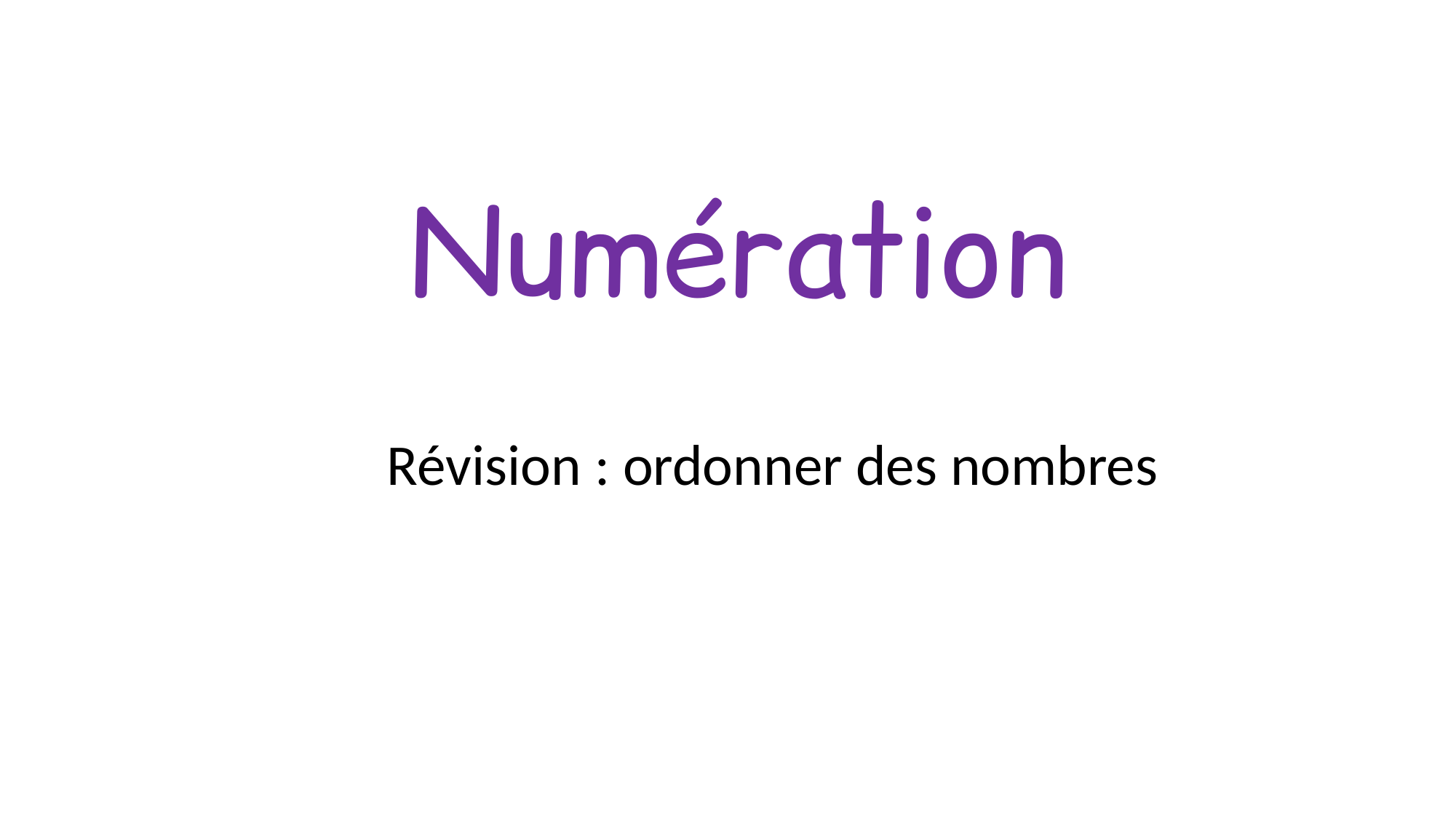

# Numération
Révision : ordonner des nombres